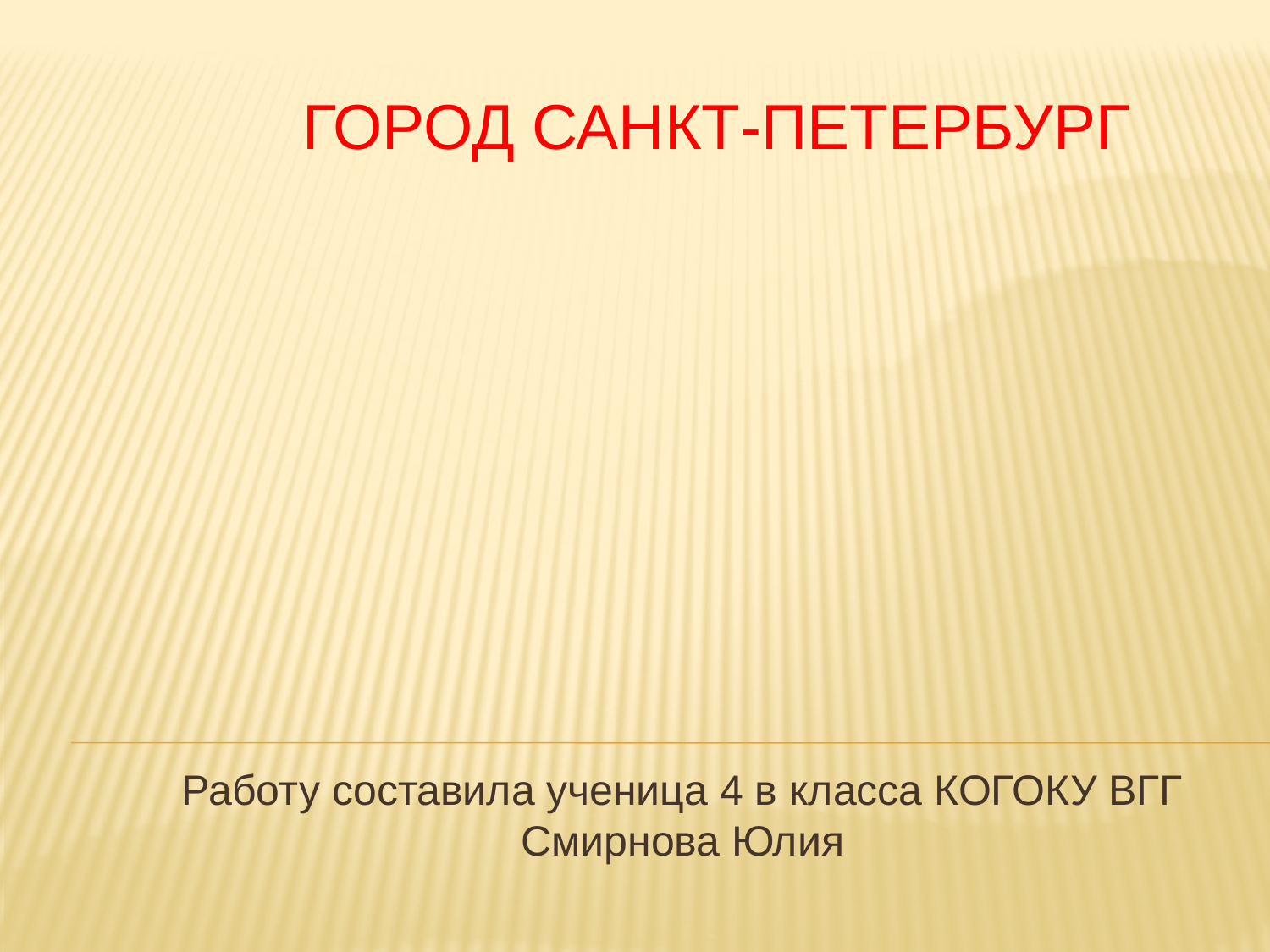

# Город Санкт-Петербург
Работу составила ученица 4 в класса КОГОКУ ВГГ Смирнова Юлия